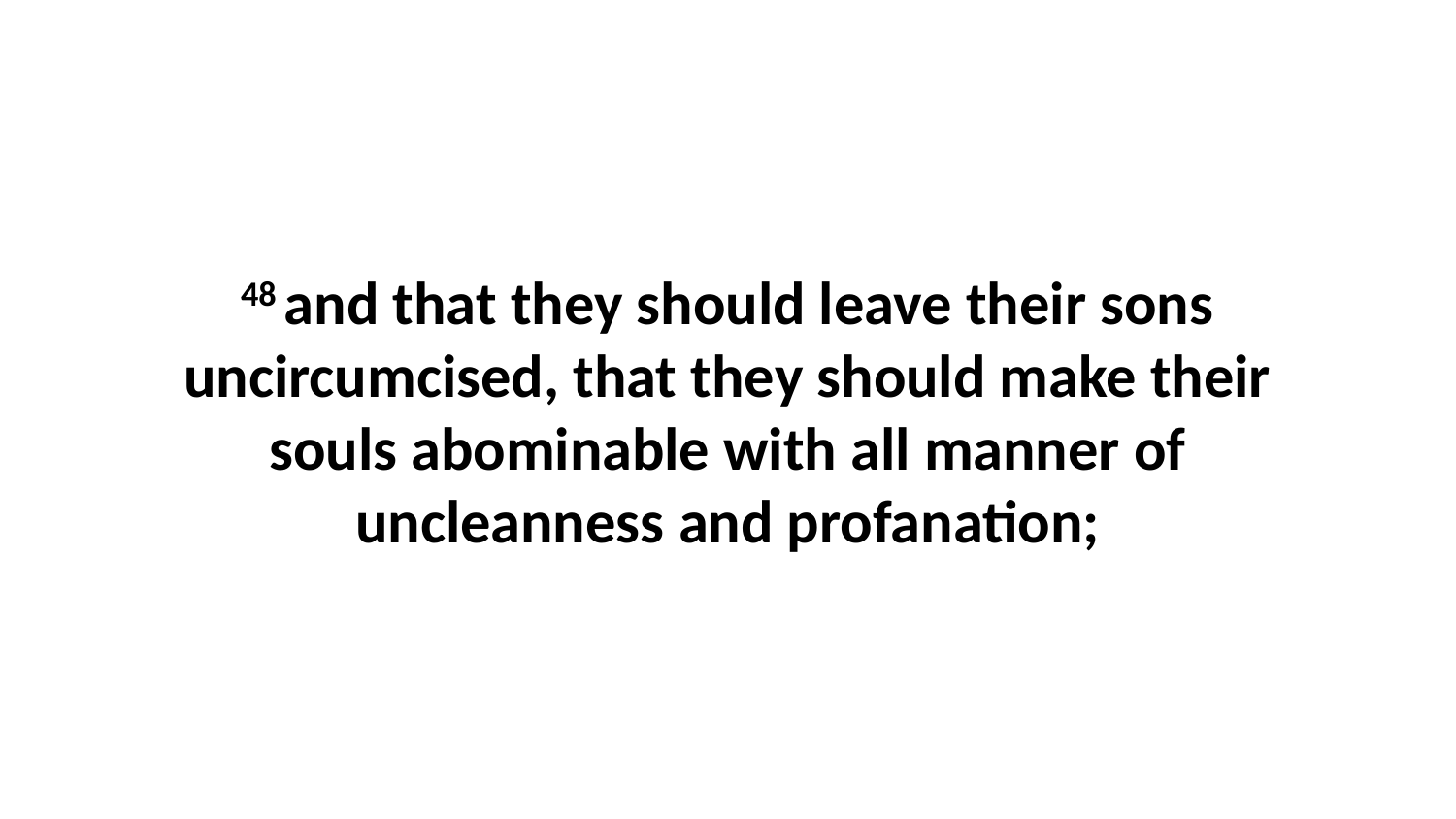

48 and that they should leave their sons uncircumcised, that they should make their souls abominable with all manner of uncleanness and profanation;